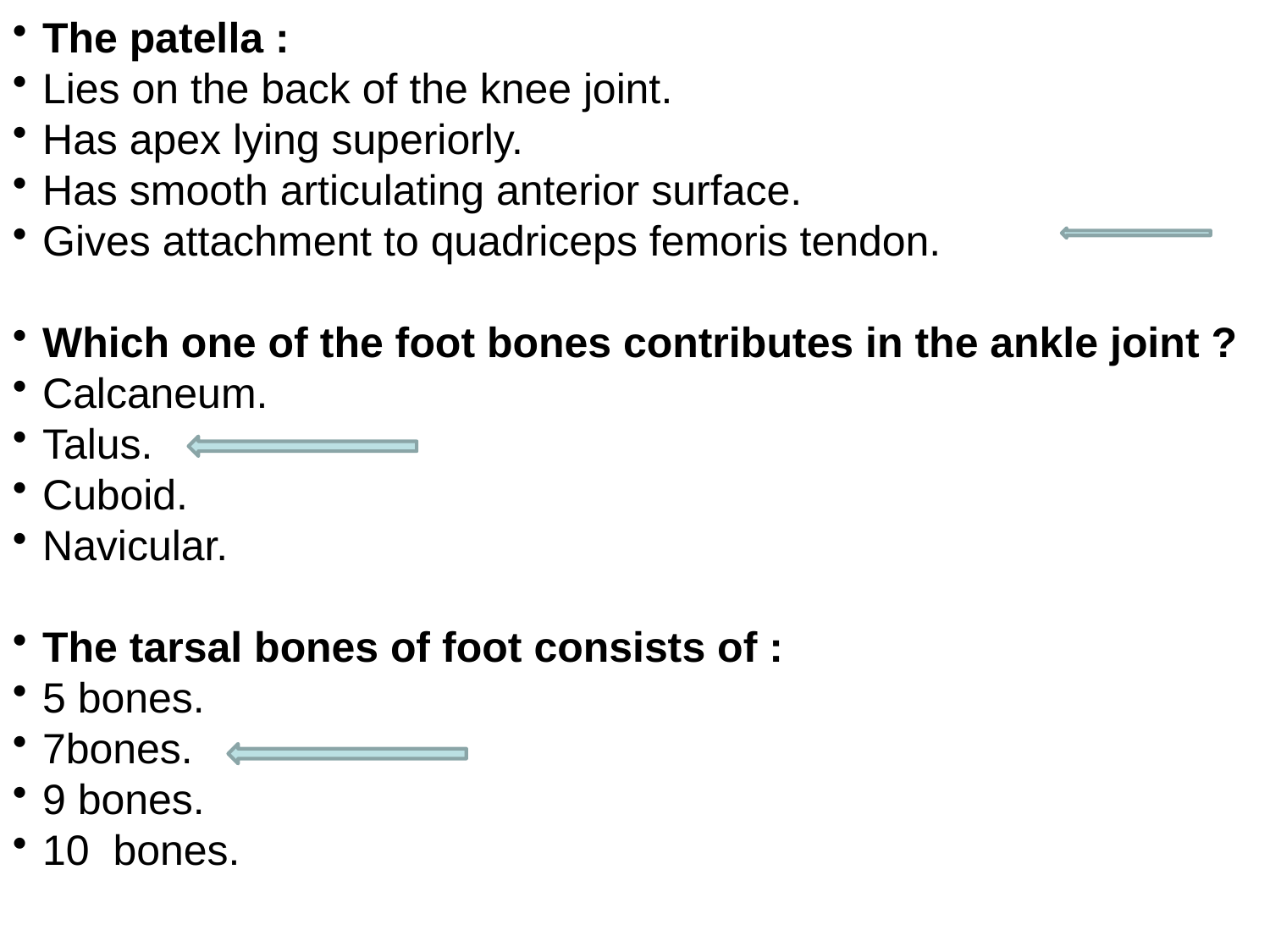

The patella :
Lies on the back of the knee joint.
Has apex lying superiorly.
Has smooth articulating anterior surface.
Gives attachment to quadriceps femoris tendon.

Which one of the foot bones contributes in the ankle joint ?
Calcaneum.
Talus.
Cuboid.
Navicular.

The tarsal bones of foot consists of :
5 bones.
7bones.
9 bones.
10  bones.